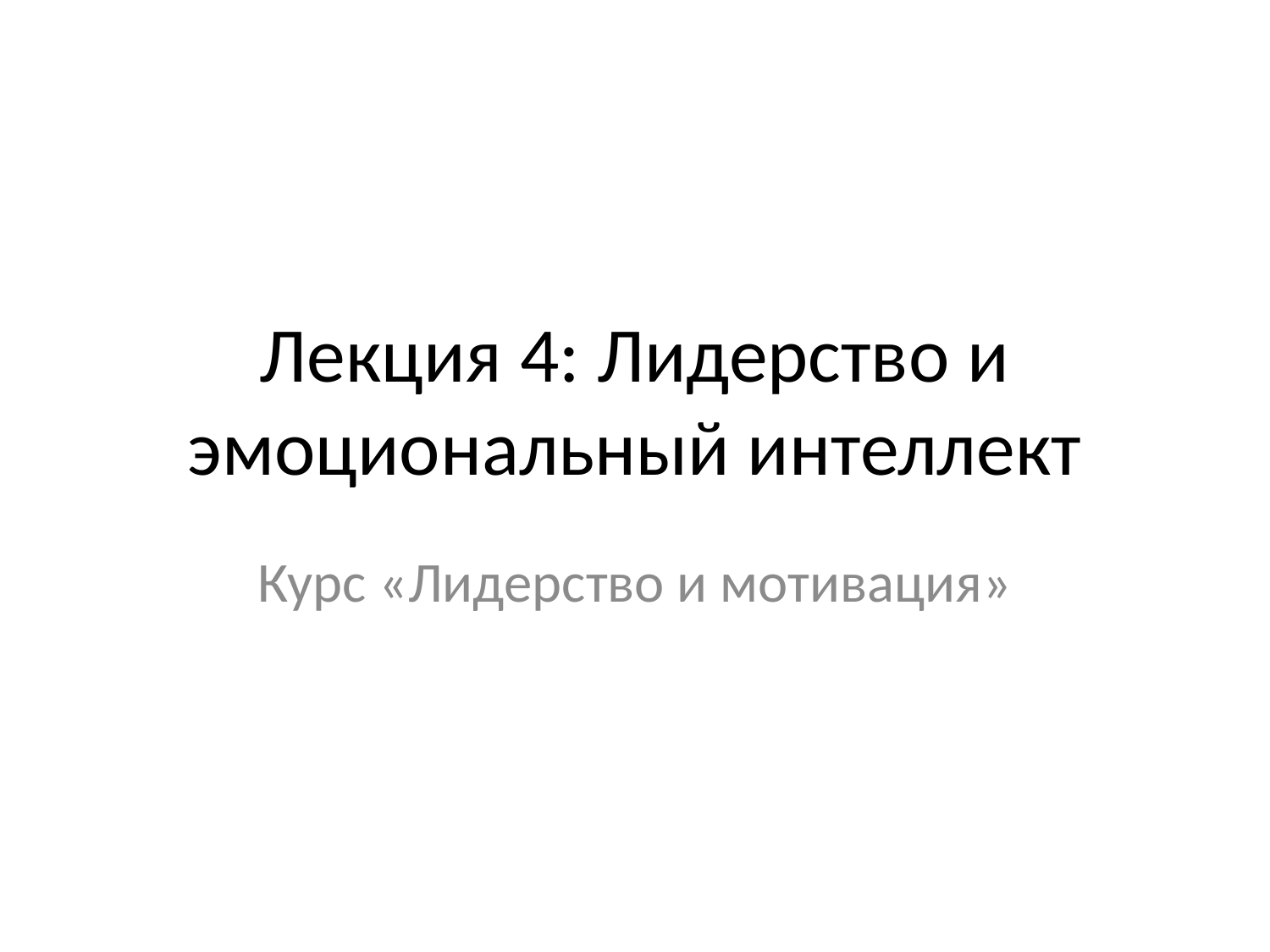

# Лекция 4: Лидерство и эмоциональный интеллект
Курс «Лидерство и мотивация»